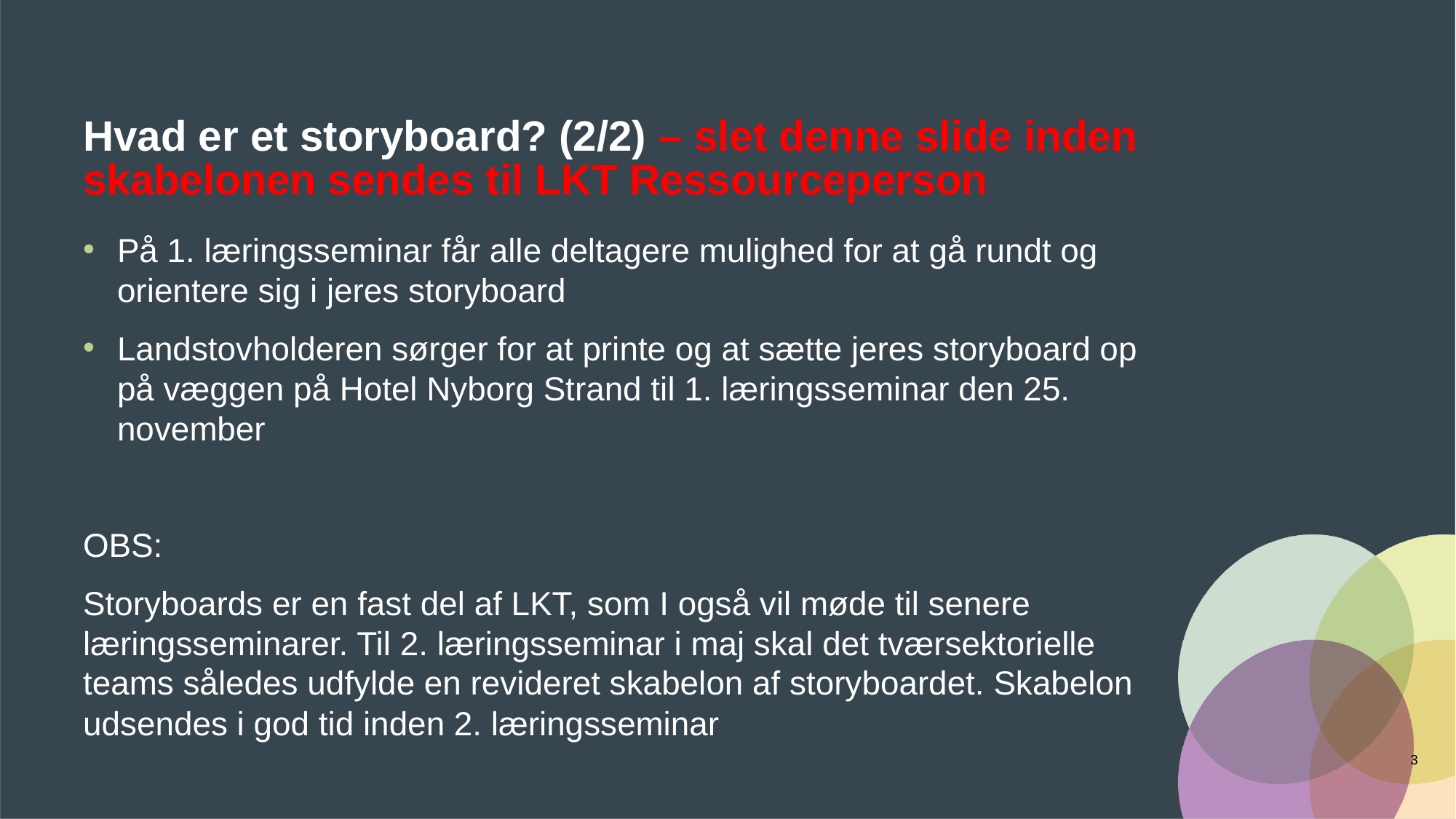

# Hvad er et storyboard? (2/2) – slet denne slide inden skabelonen sendes til LKT Ressourceperson
På 1. læringsseminar får alle deltagere mulighed for at gå rundt og orientere sig i jeres storyboard
Landstovholderen sørger for at printe og at sætte jeres storyboard op på væggen på Hotel Nyborg Strand til 1. læringsseminar den 25. november

OBS:
Storyboards er en fast del af LKT, som I også vil møde til senere læringsseminarer. Til 2. læringsseminar i maj skal det tværsektorielle teams således udfylde en revideret skabelon af storyboardet. Skabelon udsendes i god tid inden 2. læringsseminar

3